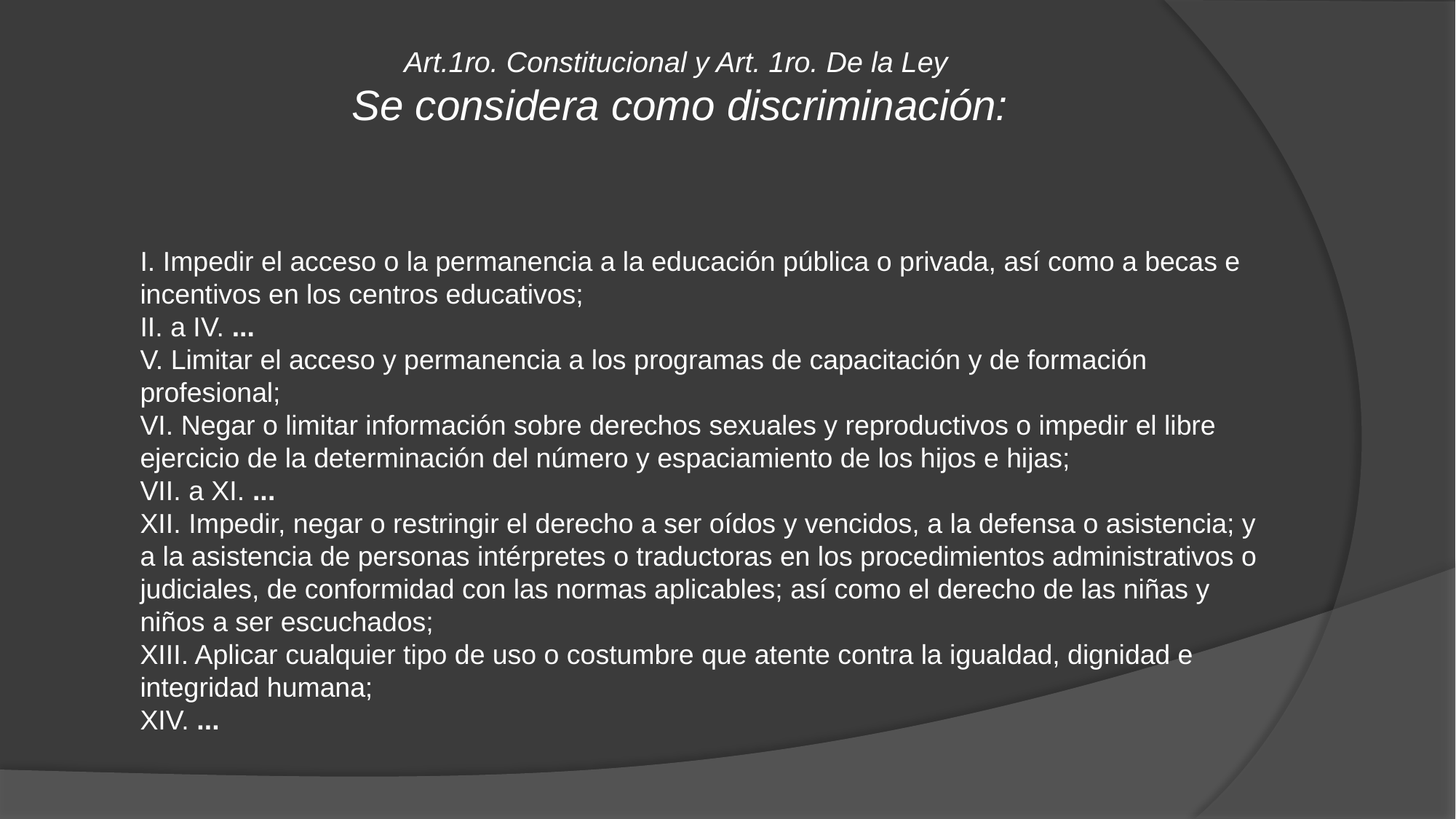

# Art.1ro. Constitucional y Art. 1ro. De la Ley Se considera como discriminación:

I. Impedir el acceso o la permanencia a la educación pública o privada, así como a becas e incentivos en los centros educativos;
II. a IV. ...
V. Limitar el acceso y permanencia a los programas de capacitación y de formación profesional;
VI. Negar o limitar información sobre derechos sexuales y reproductivos o impedir el libre ejercicio de la determinación del número y espaciamiento de los hijos e hijas;
VII. a XI. ...
XII. Impedir, negar o restringir el derecho a ser oídos y vencidos, a la defensa o asistencia; y a la asistencia de personas intérpretes o traductoras en los procedimientos administrativos o judiciales, de conformidad con las normas aplicables; así como el derecho de las niñas y niños a ser escuchados;
XIII. Aplicar cualquier tipo de uso o costumbre que atente contra la igualdad, dignidad e integridad humana;
XIV. ...